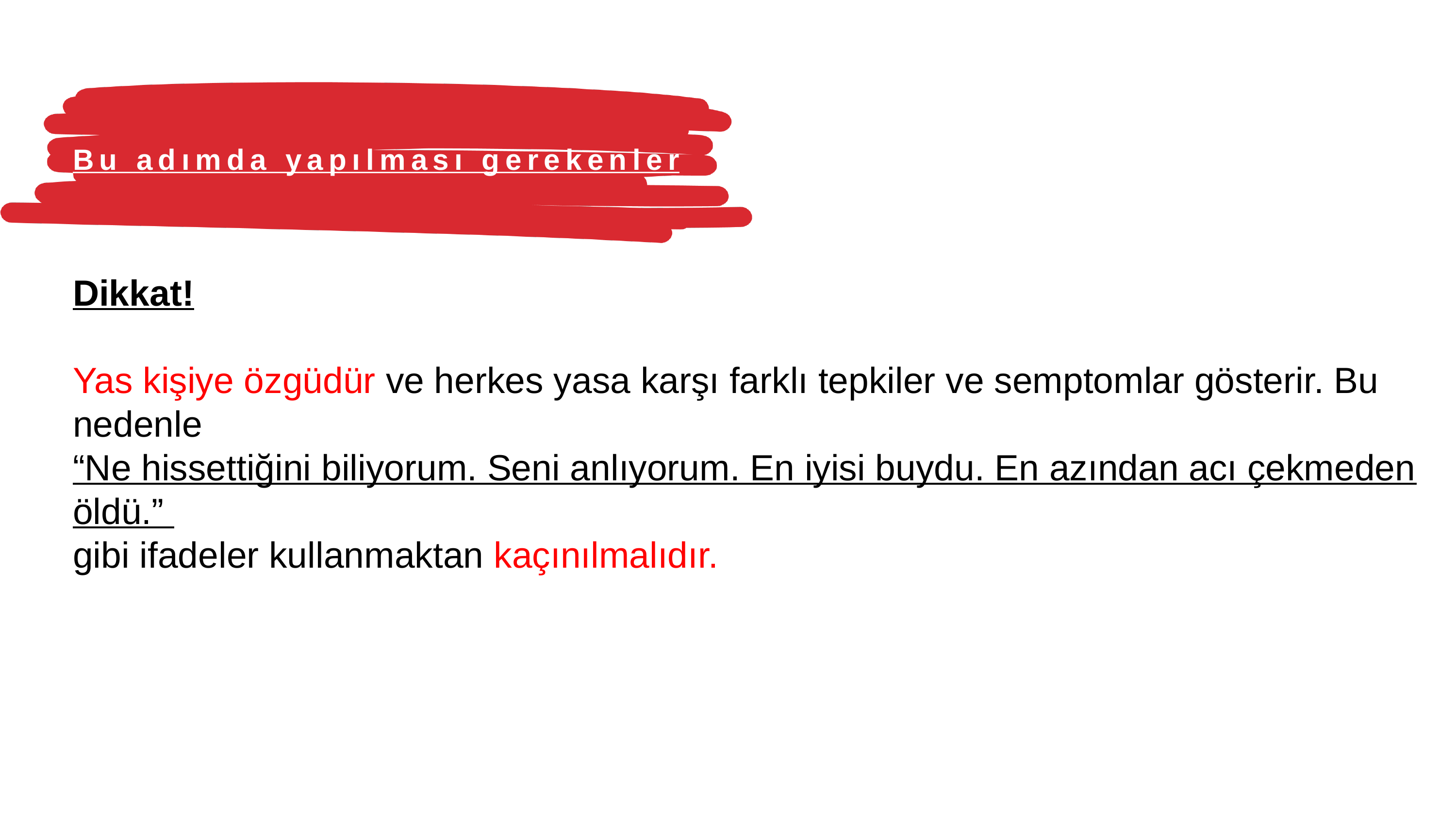

Bu adımda yapılması gerekenler

Dikkat!

Yas kişiye özgüdür ve herkes yasa karşı farklı tepkiler ve semptomlar gösterir. Bu nedenle
“Ne hissettiğini biliyorum. Seni anlıyorum. En iyisi buydu. En azından acı çekmeden öldü.”
gibi ifadeler kullanmaktan kaçınılmalıdır.